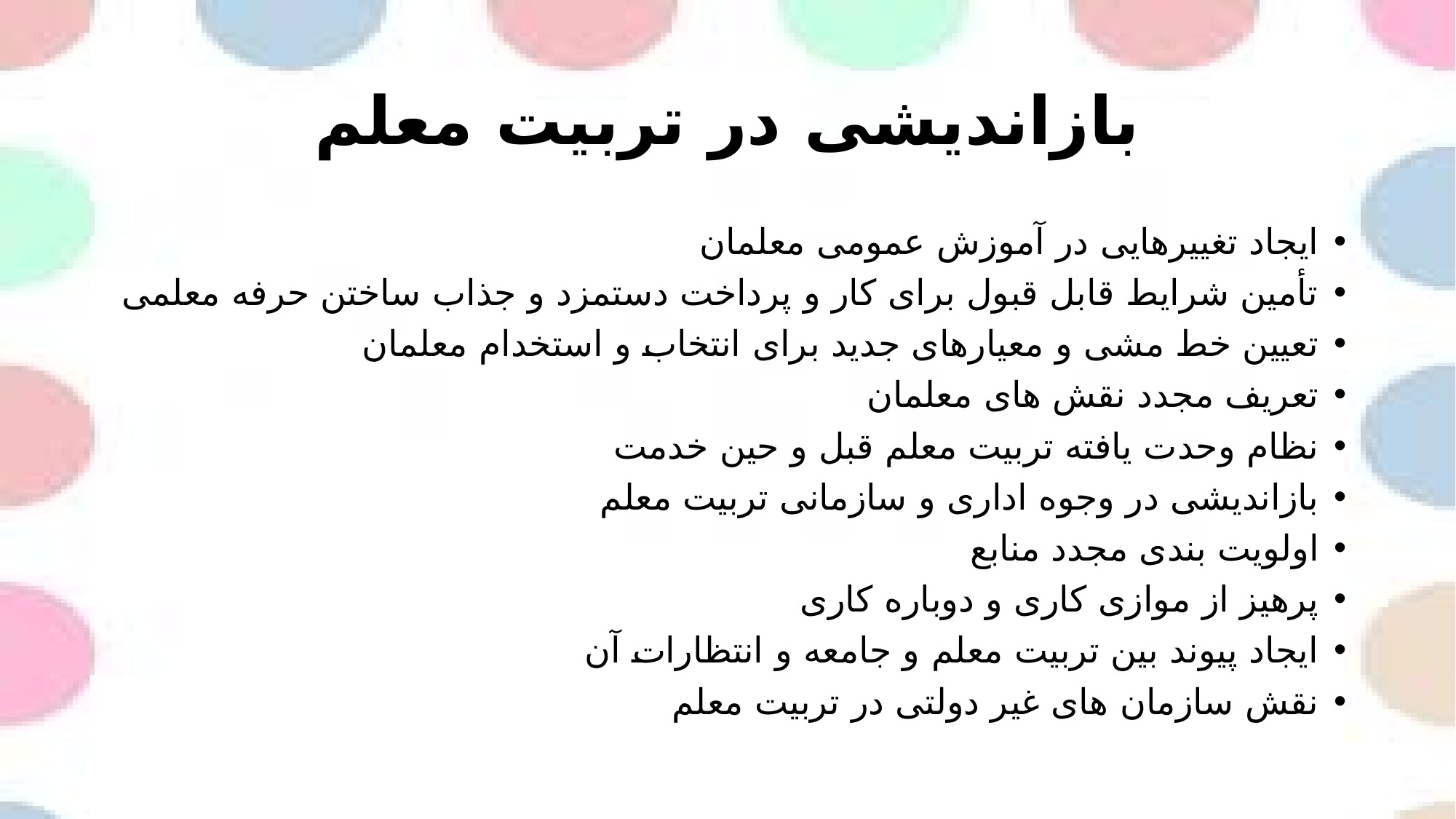

# بازاندیشی در تربیت معلم
ایجاد تغییرهایی در آموزش عمومی معلمان
تأمین شرایط قابل قبول برای کار و پرداخت دستمزد و جذاب ساختن حرفه معلمی
تعیین خط مشی و معیارهای جدید برای انتخاب و استخدام معلمان
تعریف مجدد نقش های معلمان
نظام وحدت یافته تربیت معلم قبل و حین خدمت
بازاندیشی در وجوه اداری و سازمانی تربیت معلم
اولویت بندی مجدد منابع
پرهیز از موازی کاری و دوباره کاری
ایجاد پیوند بین تربیت معلم و جامعه و انتظارات آن
نقش سازمان های غیر دولتی در تربیت معلم